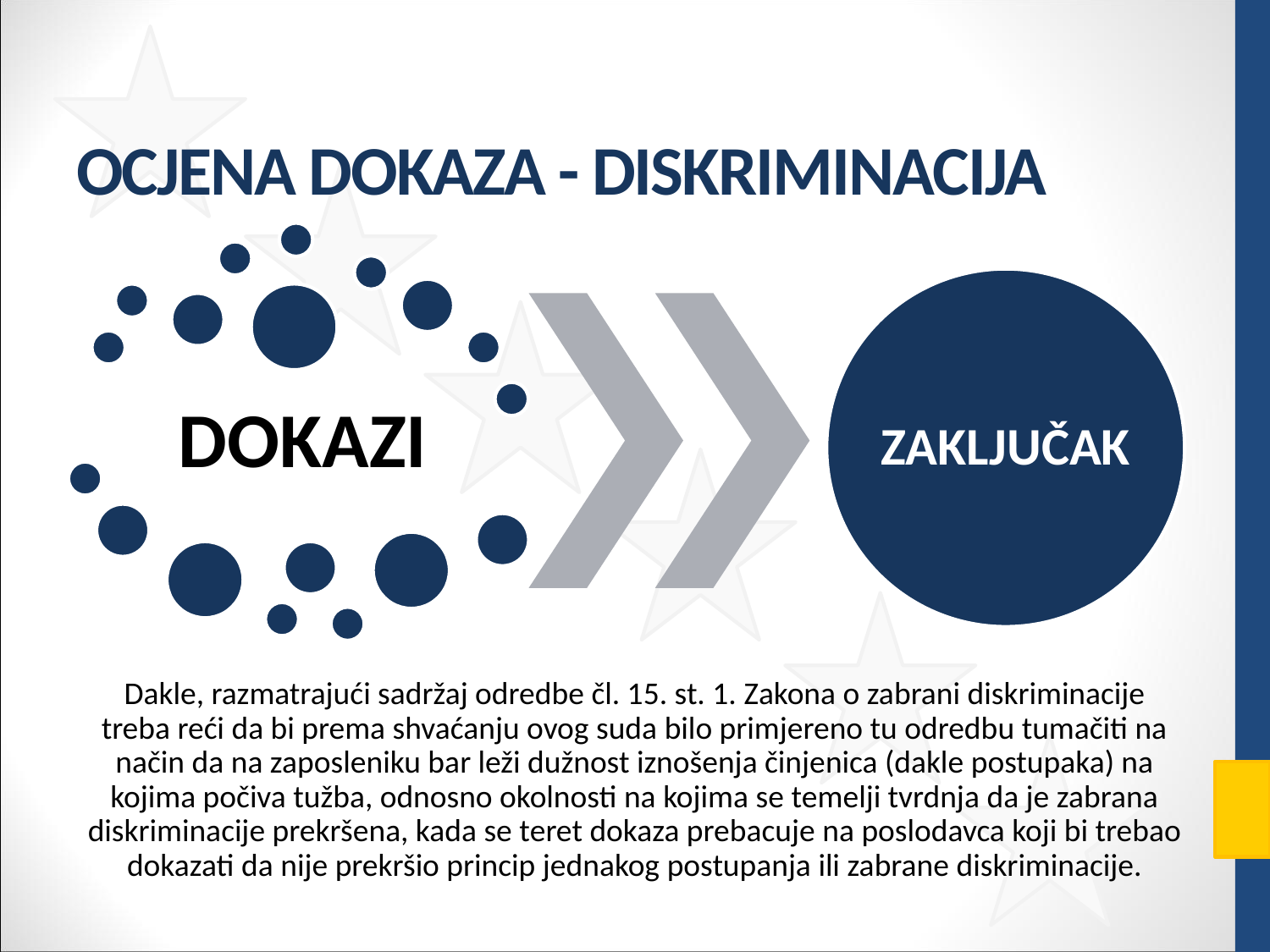

# OCJENA DOKAZA - DISKRIMINACIJA
DOKAZI
ZAKLJUČAK

Dakle, razmatrajući sadržaj odredbe čl. 15. st. 1. Zakona o zabrani diskriminacije treba reći da bi prema shvaćanju ovog suda bilo primjereno tu odredbu tumačiti na način da na zaposleniku bar leži dužnost iznošenja činjenica (dakle postupaka) na kojima počiva tužba, odnosno okolnosti na kojima se temelji tvrdnja da je zabrana diskriminacije prekršena, kada se teret dokaza prebacuje na poslodavca koji bi trebao dokazati da nije prekršio princip jednakog postupanja ili zabrane diskriminacije.